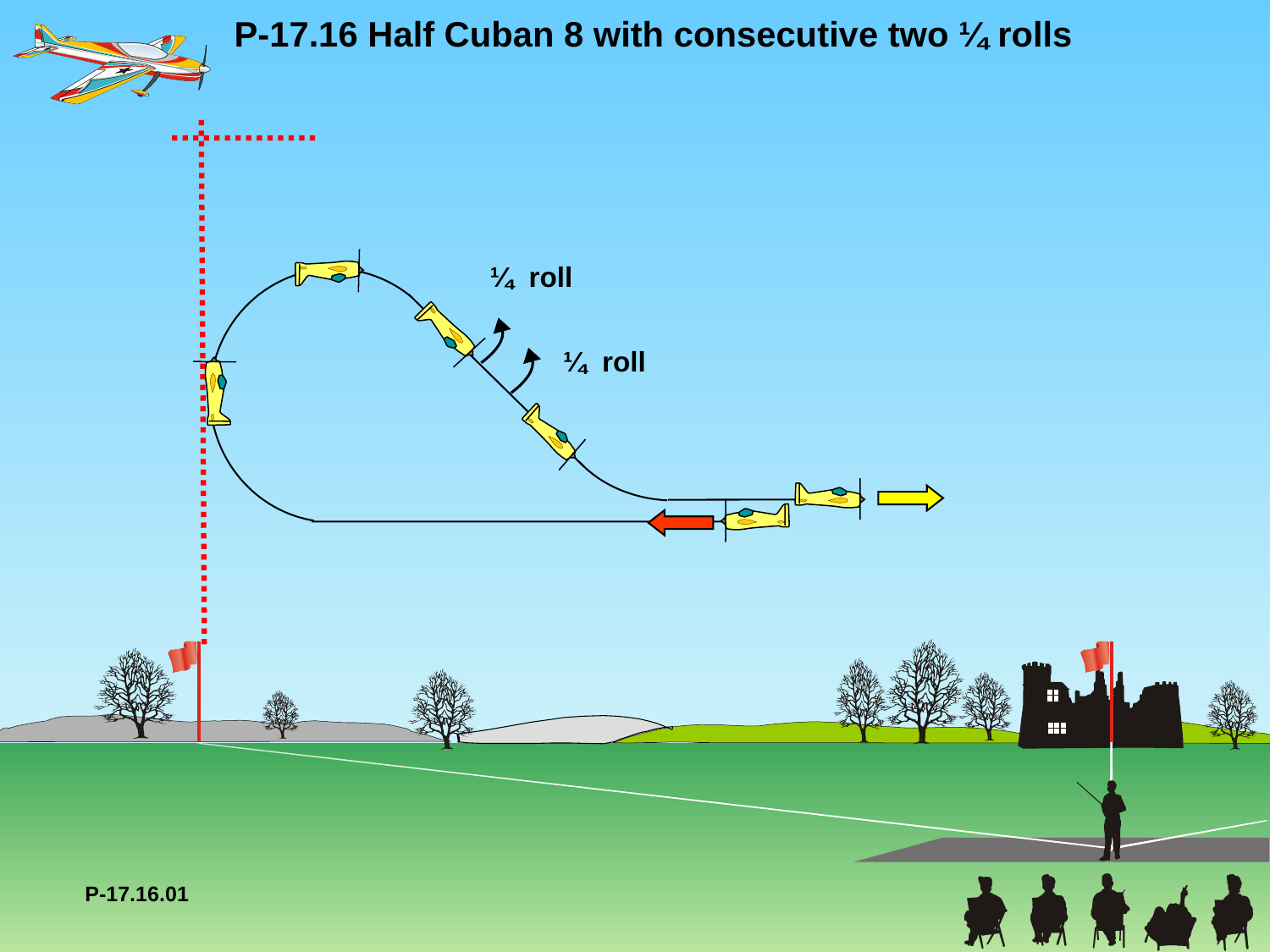

P-17.16 Half Cuban 8 with consecutive two ¼ rolls

¼  roll
¼  roll
P-17.16.01